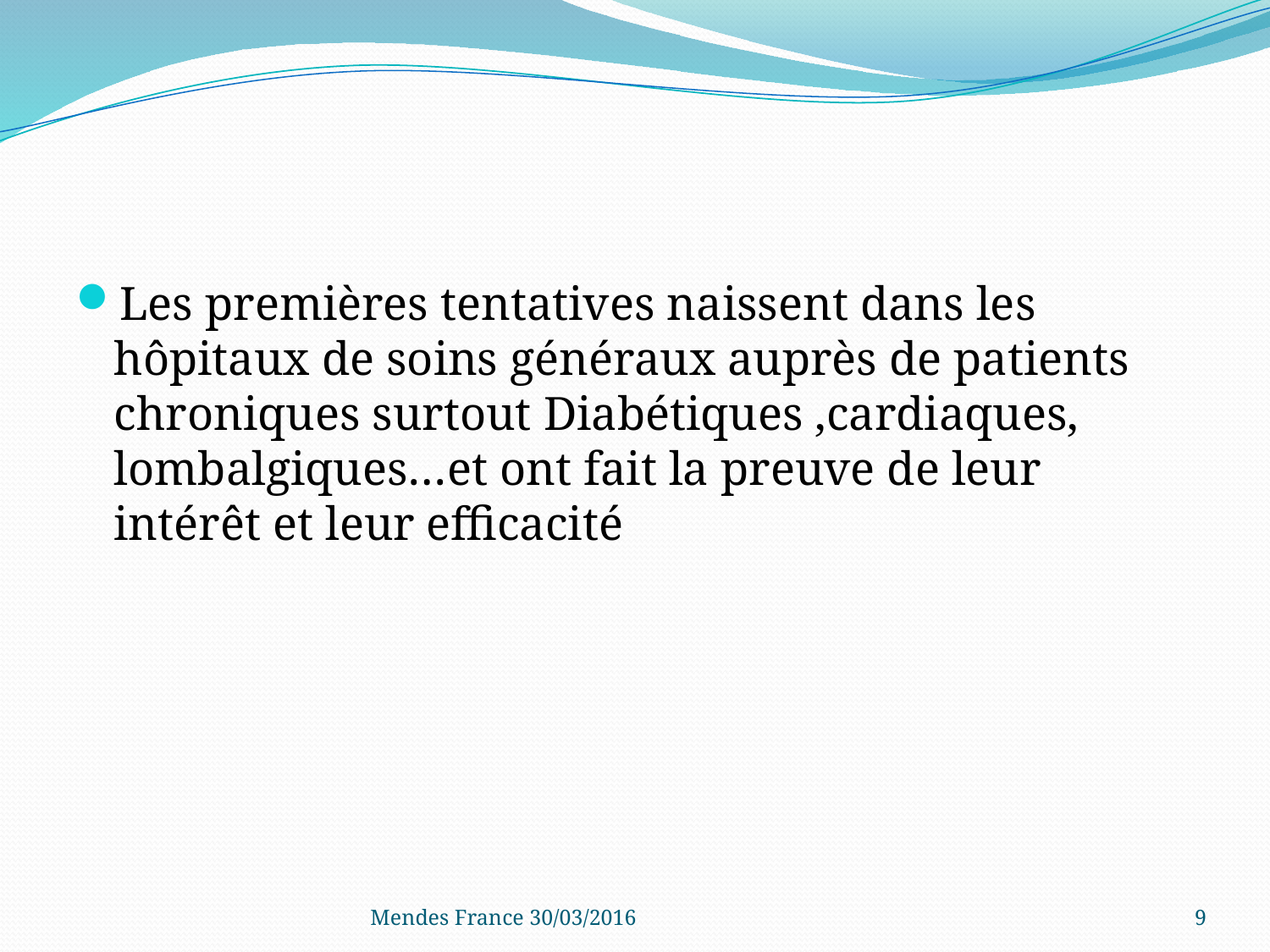

#
Les premières tentatives naissent dans les hôpitaux de soins généraux auprès de patients chroniques surtout Diabétiques ,cardiaques, lombalgiques…et ont fait la preuve de leur intérêt et leur efficacité
Mendes France 30/03/2016
9